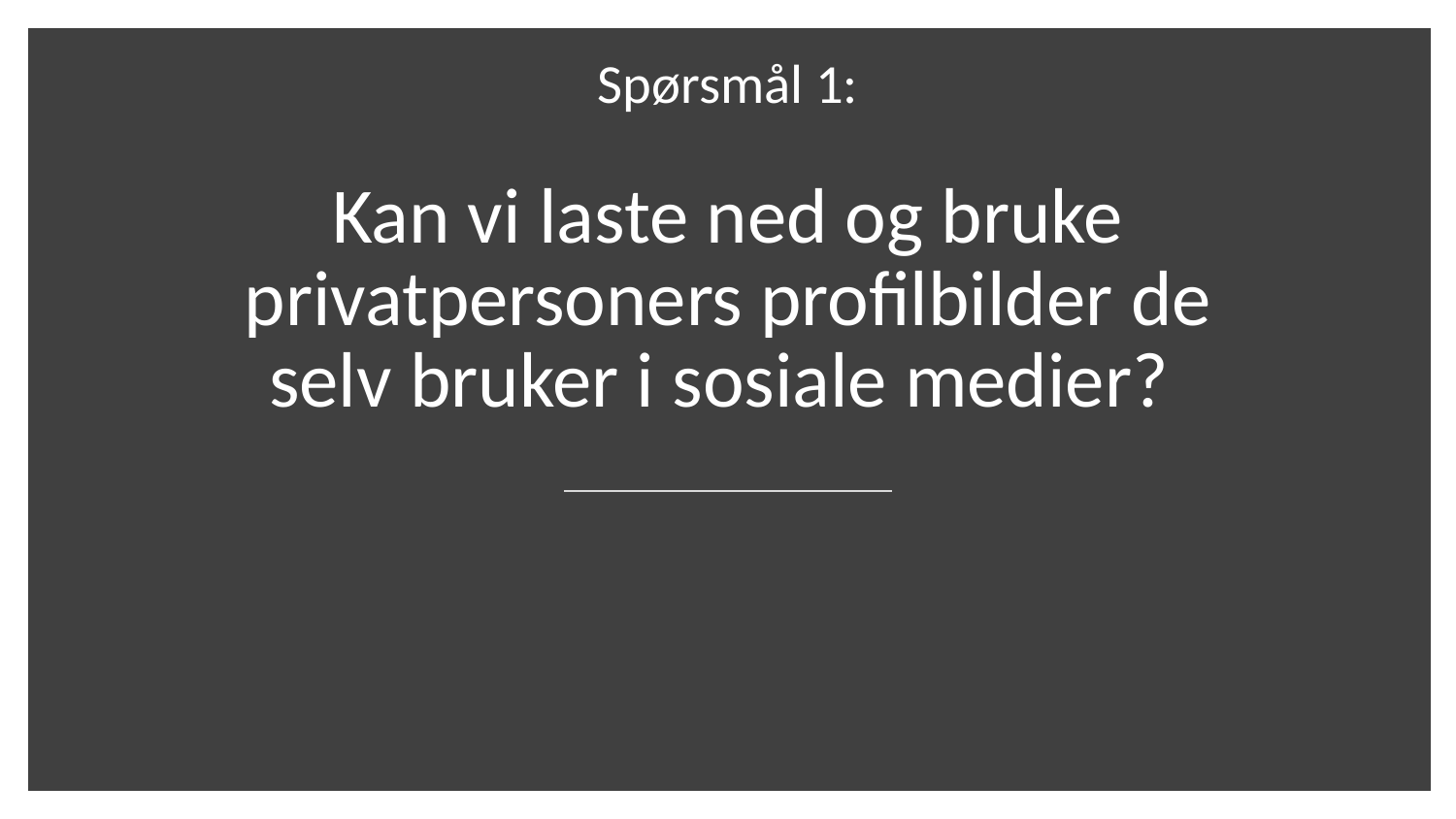

Spørsmål 1:

Kan vi laste ned og bruke privatpersoners profilbilder de selv bruker i sosiale medier?